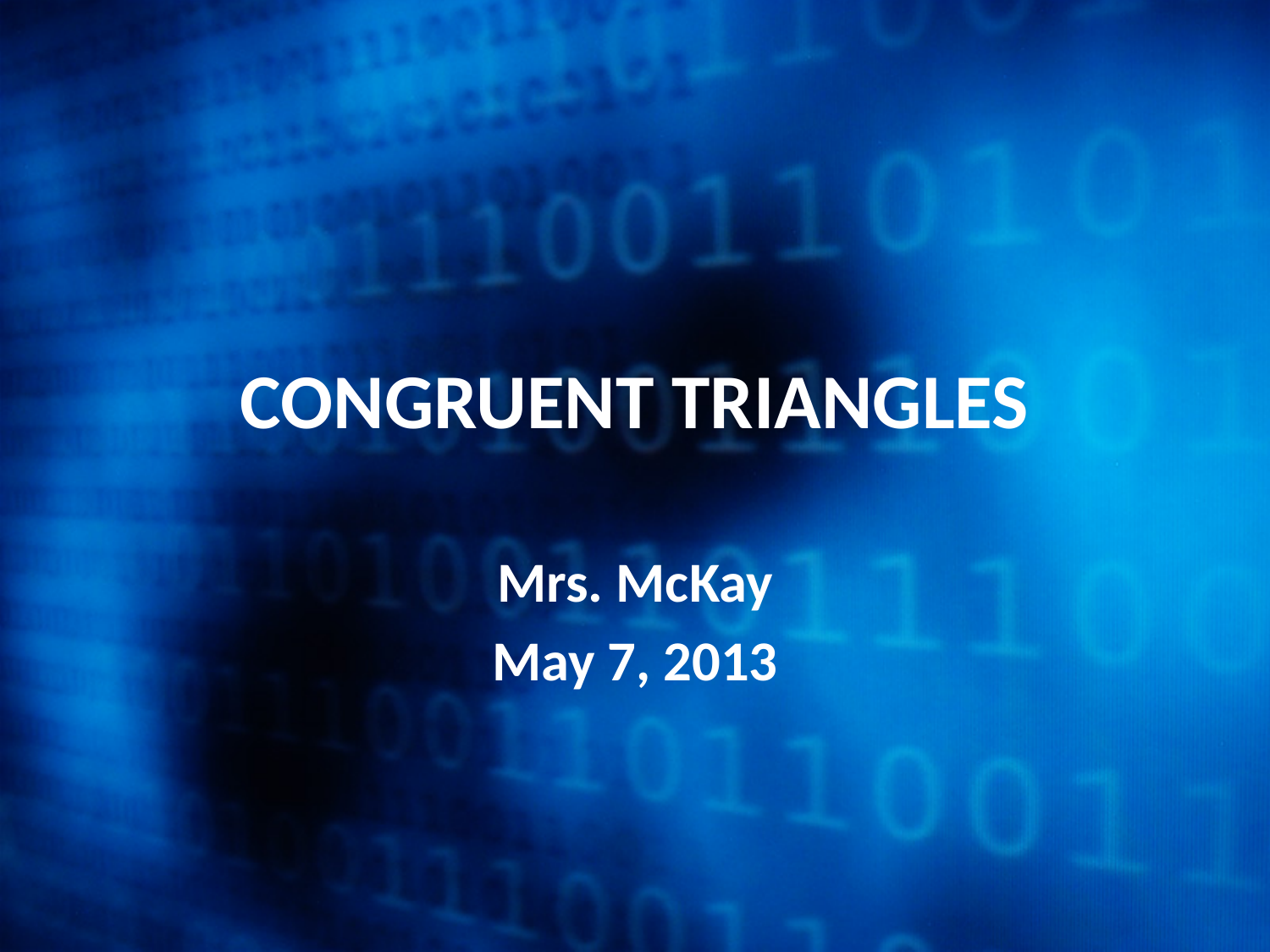

# CONGRUENT TRIANGLES
Mrs. McKay
May 7, 2013